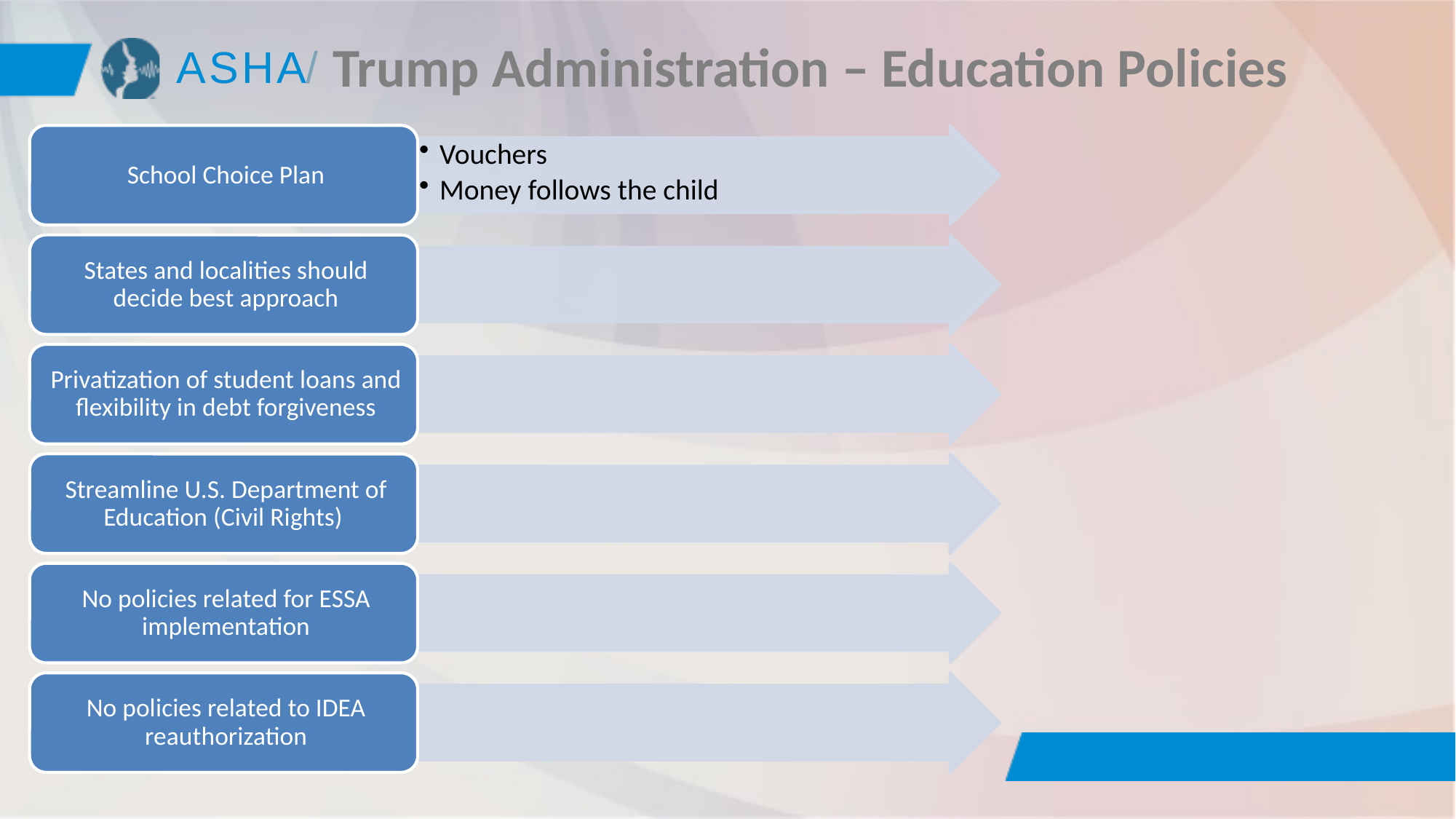

Trump Administration – Education Policies
Vouchers
Money follows the child
School Choice Plan
States and localities should decide best approach
Privatization of student loans and flexibility in debt forgiveness
Streamline U.S. Department of Education (Civil Rights)
No policies related for ESSA implementation
No policies related to IDEA reauthorization